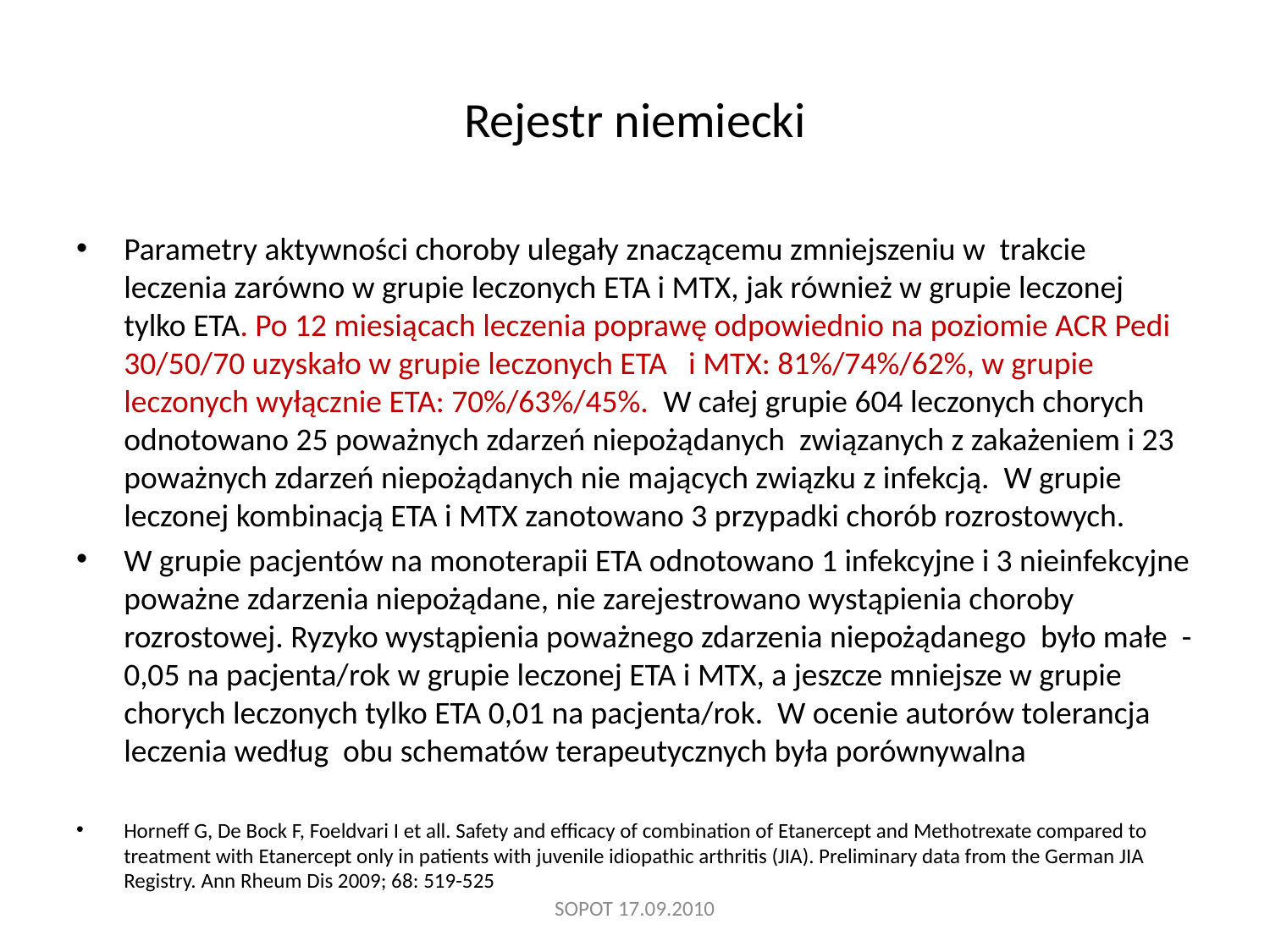

# Rejestr niemiecki
Parametry aktywności choroby ulegały znaczącemu zmniejszeniu w  trakcie leczenia zarówno w grupie leczonych ETA i MTX, jak również w grupie leczonej tylko ETA. Po 12 miesiącach leczenia poprawę odpowiednio na poziomie ACR Pedi 30/50/70 uzyskało w grupie leczonych ETA   i MTX: 81%/74%/62%, w grupie leczonych wyłącznie ETA: 70%/63%/45%.  W całej grupie 604 leczonych chorych odnotowano 25 poważnych zdarzeń niepożądanych  związanych z zakażeniem i 23 poważnych zdarzeń niepożądanych nie mających związku z infekcją.  W grupie leczonej kombinacją ETA i MTX zanotowano 3 przypadki chorób rozrostowych.
W grupie pacjentów na monoterapii ETA odnotowano 1 infekcyjne i 3 nieinfekcyjne poważne zdarzenia niepożądane, nie zarejestrowano wystąpienia choroby rozrostowej. Ryzyko wystąpienia poważnego zdarzenia niepożądanego  było małe  - 0,05 na pacjenta/rok w grupie leczonej ETA i MTX, a jeszcze mniejsze w grupie chorych leczonych tylko ETA 0,01 na pacjenta/rok.  W ocenie autorów tolerancja leczenia według  obu schematów terapeutycznych była porównywalna

Horneff G, De Bock F, Foeldvari I et all. Safety and efficacy of combination of Etanercept and Methotrexate compared to treatment with Etanercept only in patients with juvenile idiopathic arthritis (JIA). Preliminary data from the German JIA Registry. Ann Rheum Dis 2009; 68: 519-525
SOPOT 17.09.2010